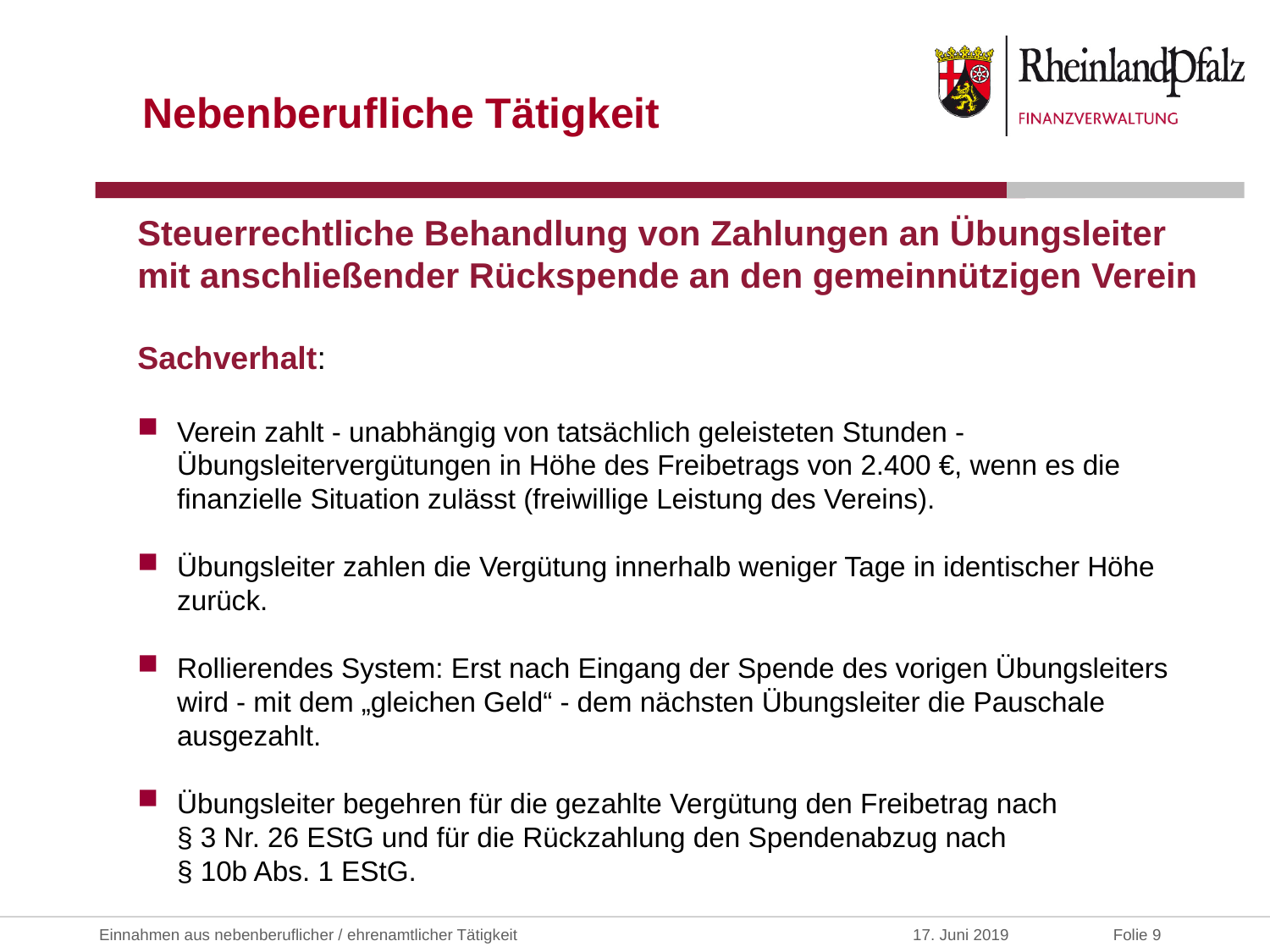

Nebenberufliche Tätigkeit

Steuerrechtliche Behandlung von Zahlungen an Übungsleiter mit anschließender Rückspende an den gemeinnützigen Verein

Sachverhalt:
Verein zahlt - unabhängig von tatsächlich geleisteten Stunden - Übungsleitervergütungen in Höhe des Freibetrags von 2.400 €, wenn es die finanzielle Situation zulässt (freiwillige Leistung des Vereins).
Übungsleiter zahlen die Vergütung innerhalb weniger Tage in identischer Höhe zurück.
Rollierendes System: Erst nach Eingang der Spende des vorigen Übungsleiters wird - mit dem „gleichen Geld“ - dem nächsten Übungsleiter die Pauschale ausgezahlt.
Übungsleiter begehren für die gezahlte Vergütung den Freibetrag nach
§ 3 Nr. 26 EStG und für die Rückzahlung den Spendenabzug nach
§ 10b Abs. 1 EStG.